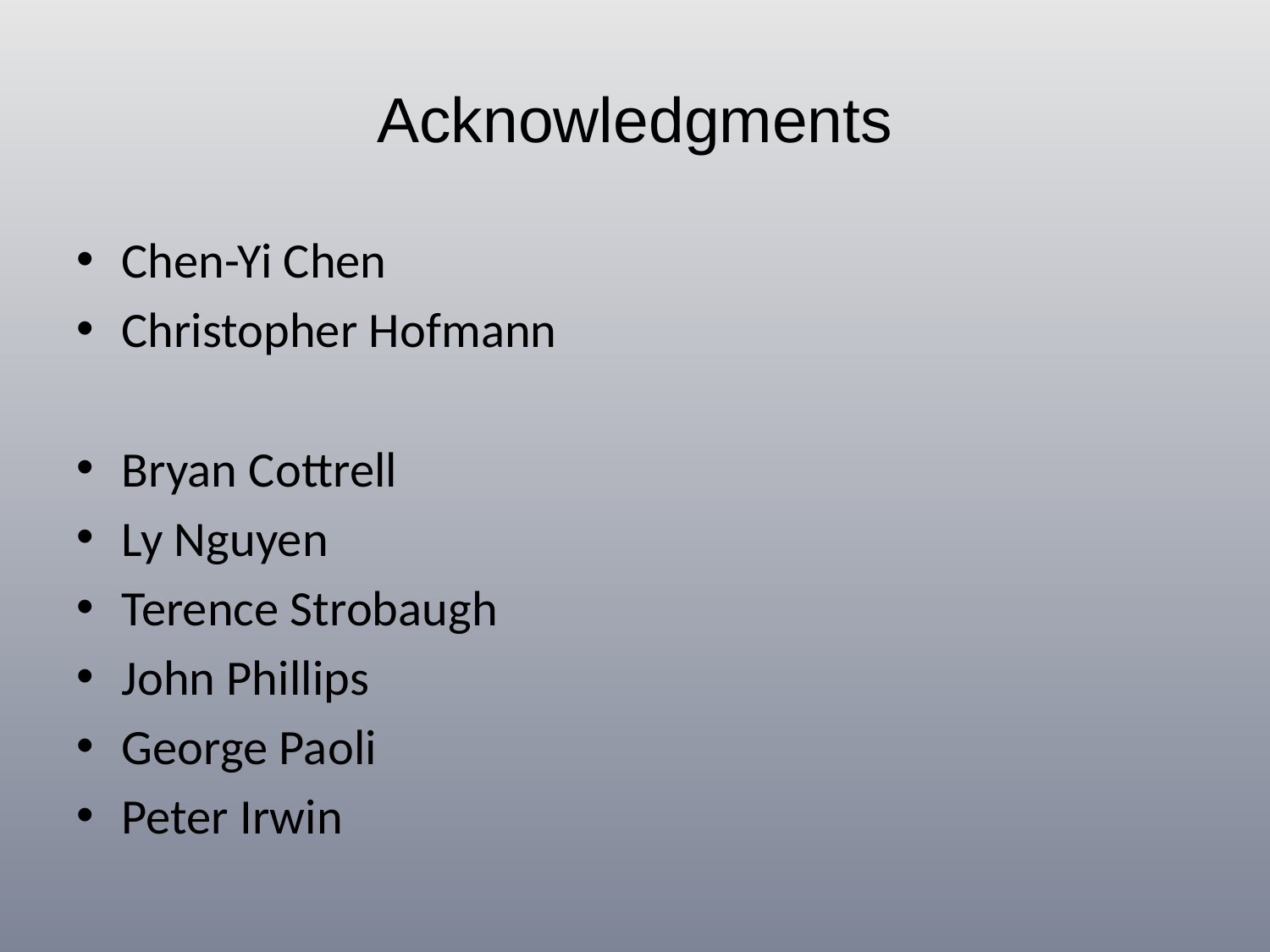

# Acknowledgments
Chen-Yi Chen
Christopher Hofmann

Bryan Cottrell
Ly Nguyen
Terence Strobaugh
John Phillips
George Paoli
Peter Irwin